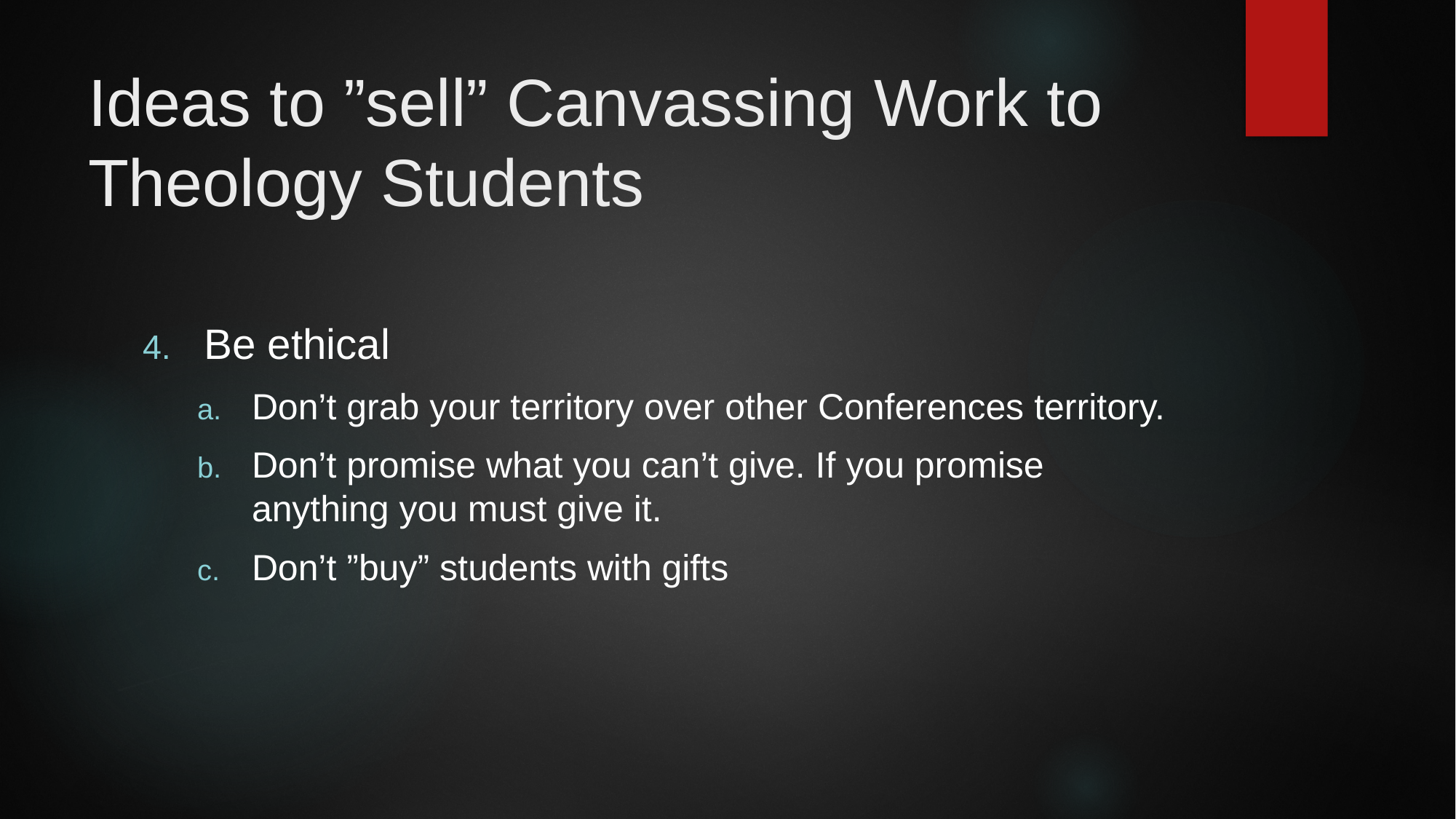

# Ideas to ”sell” Canvassing Work to Theology Students

Be ethical
Don’t grab your territory over other Conferences territory.
Don’t promise what you can’t give. If you promise anything you must give it.
Don’t ”buy” students with gifts